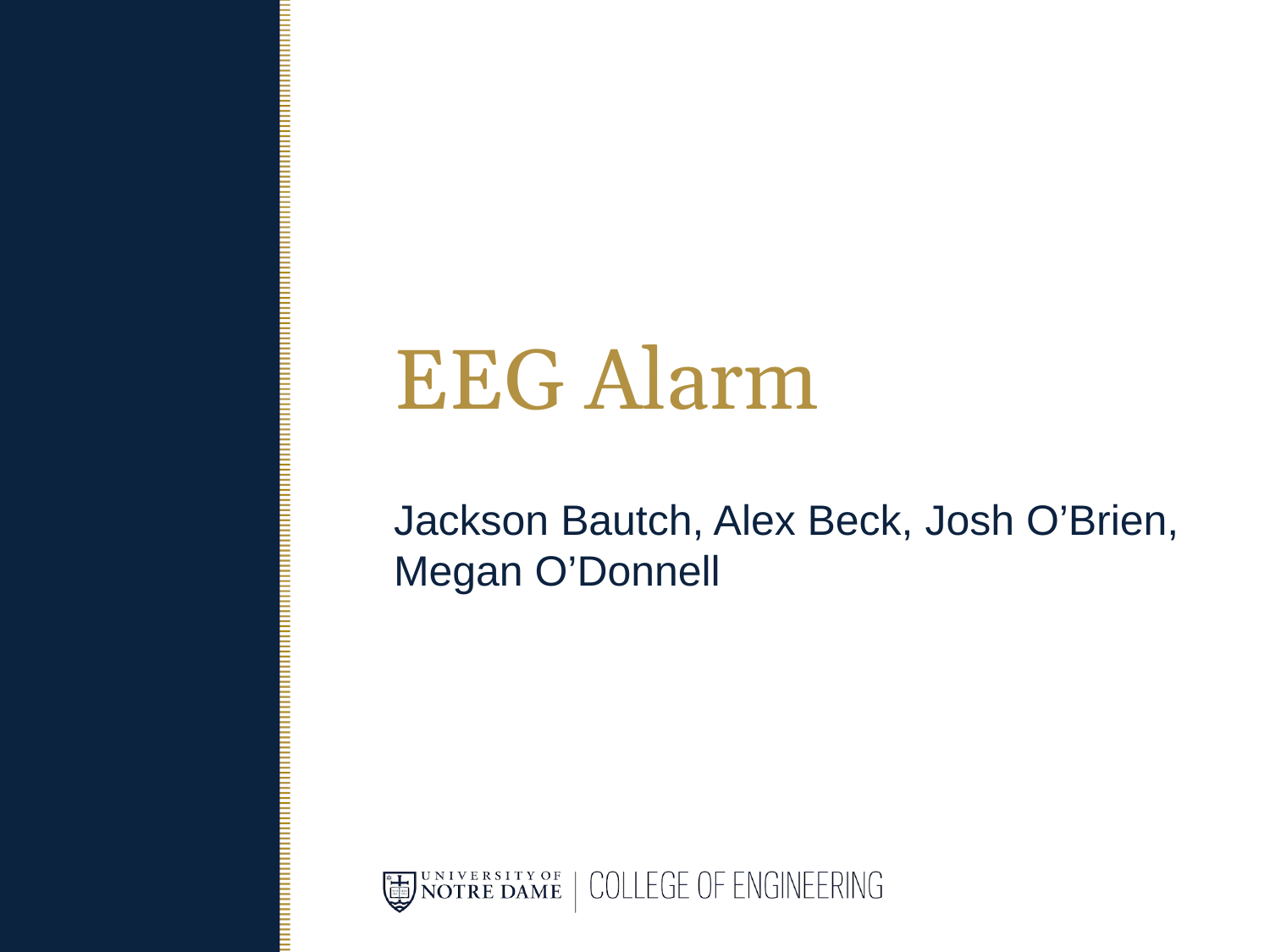

# EEG Alarm
Jackson Bautch, Alex Beck, Josh O’Brien, Megan O’Donnell